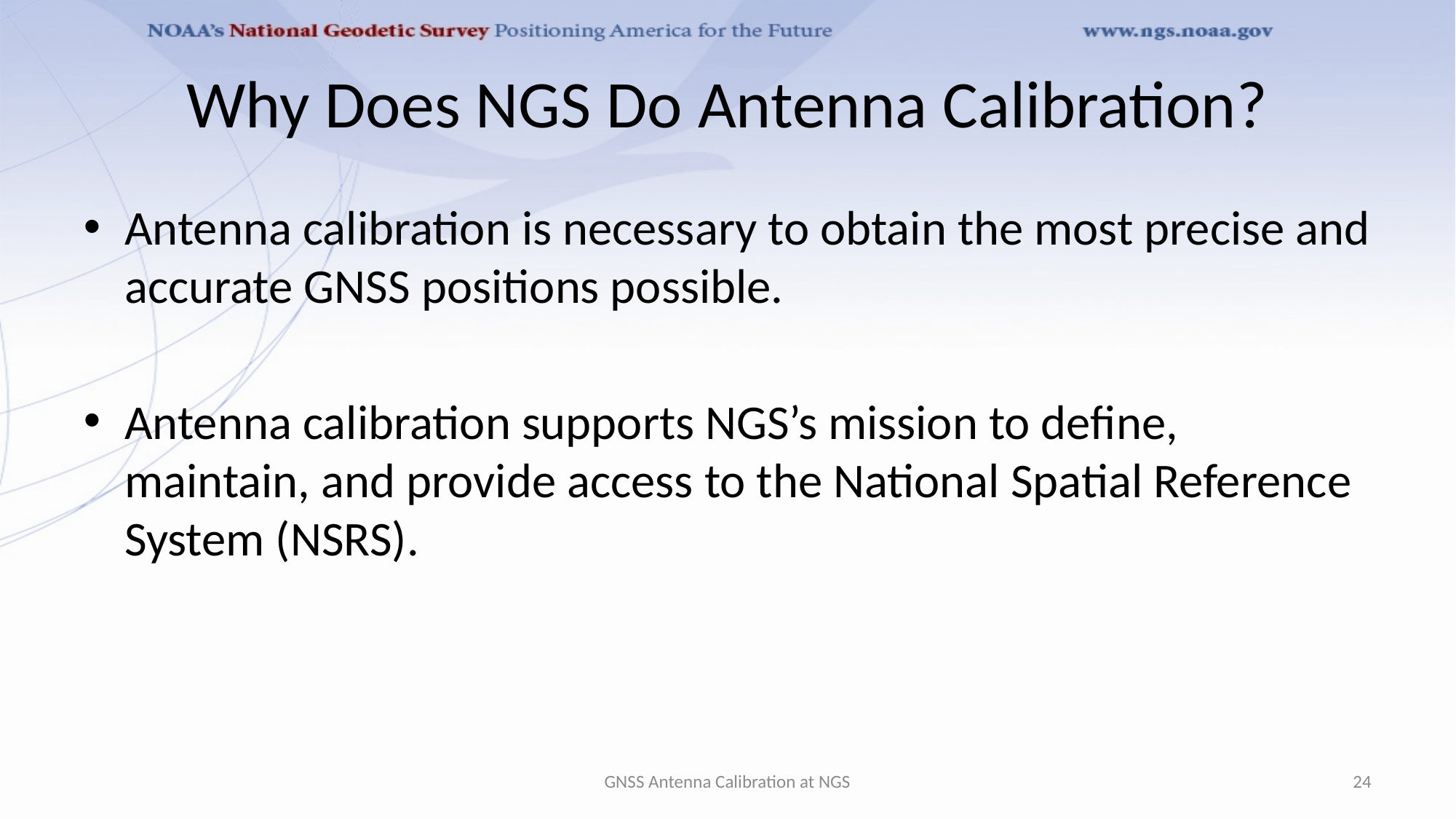

# Why Does NGS Do Antenna Calibration?
Antenna calibration is necessary to obtain the most precise and accurate GNSS positions possible.

Antenna calibration supports NGS’s mission to define, maintain, and provide access to the National Spatial Reference System (NSRS).

GNSS Antenna Calibration at NGS
24